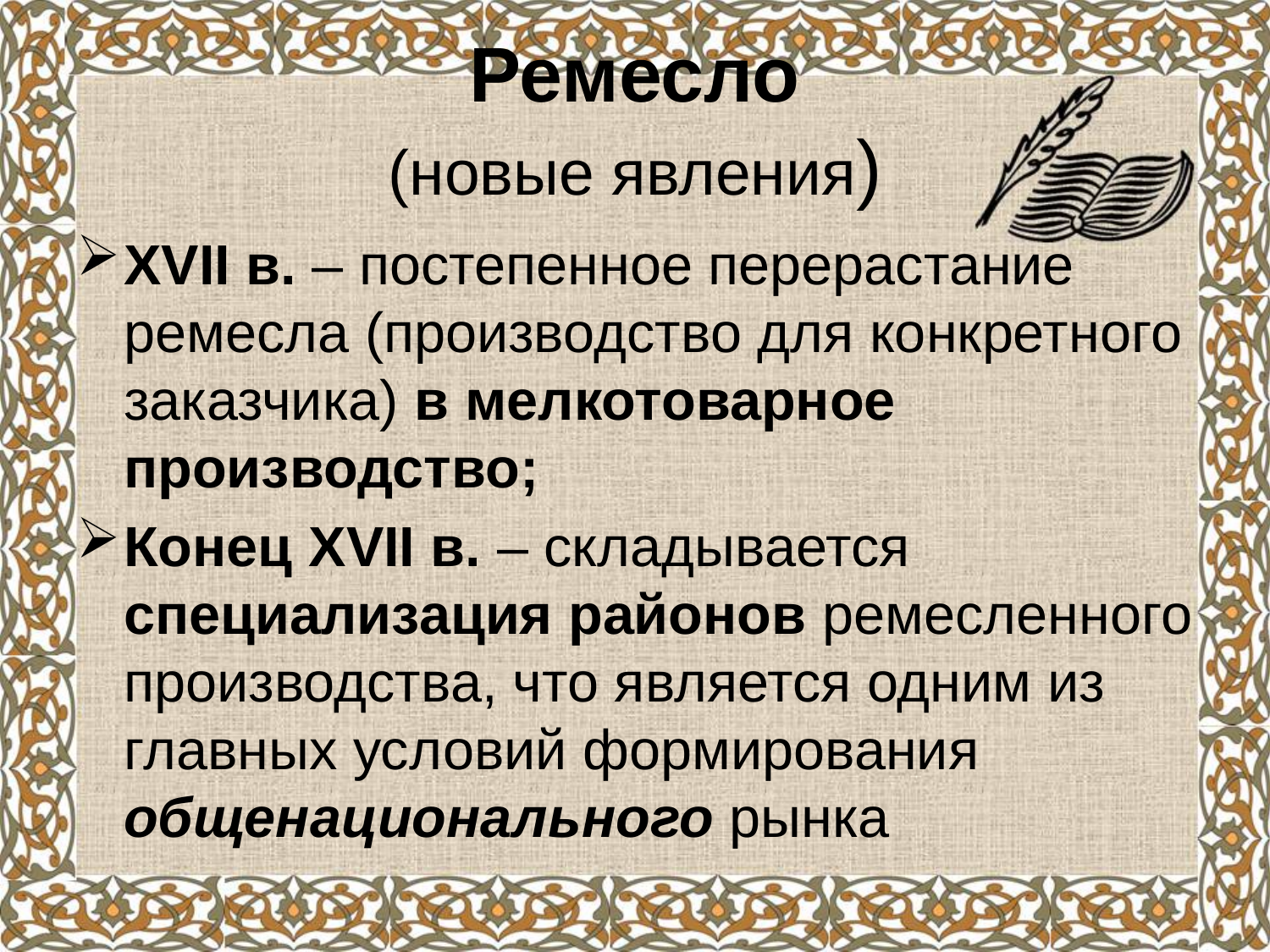

# Ремесло (новые явления)
XVII в. – постепенное перерастание ремесла (производство для конкретного заказчика) в мелкотоварное производство;
Конец XVII в. – складывается специализация районов ремесленного производства, что является одним из главных условий формирования общенационального рынка